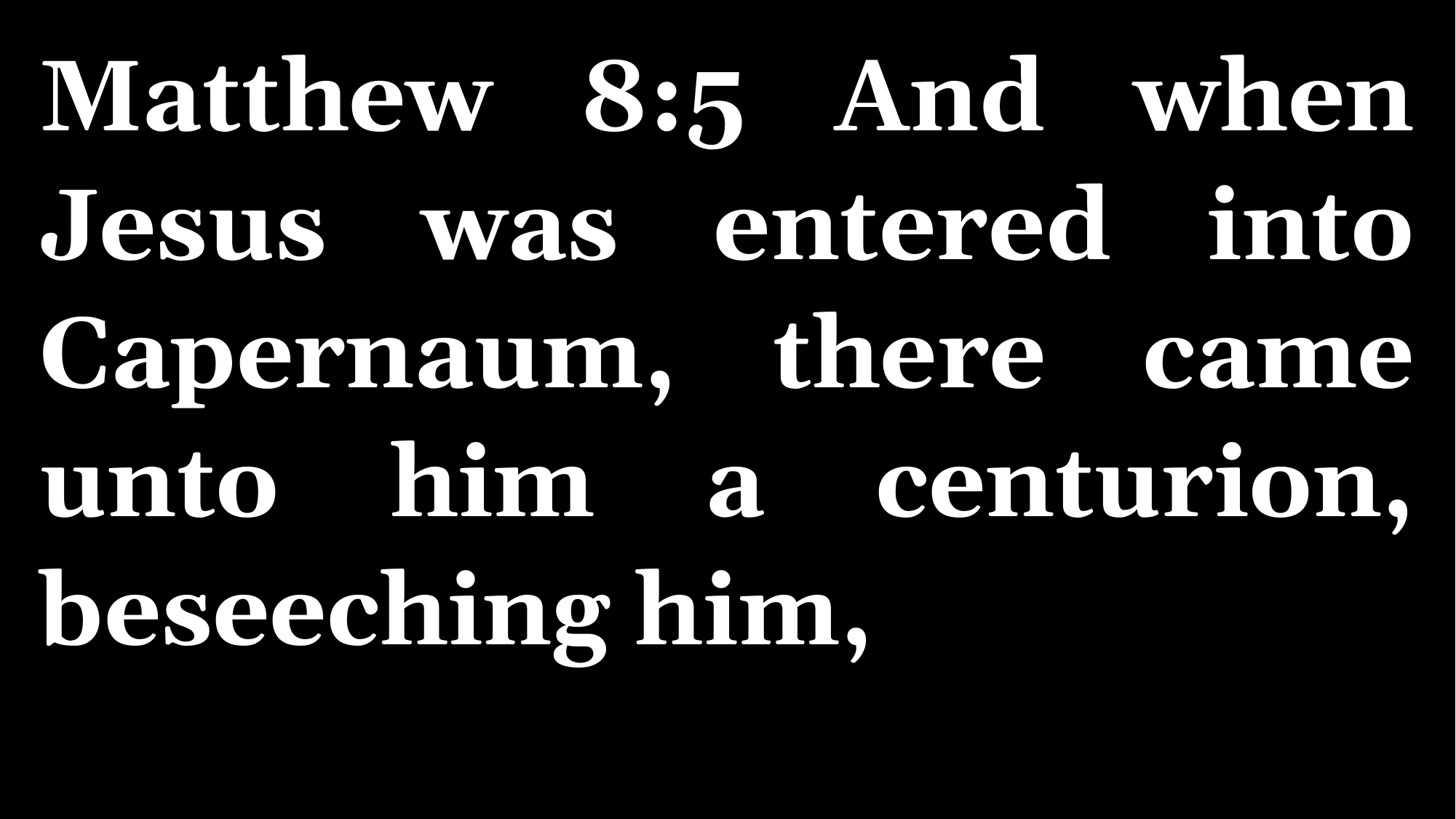

Matthew 8:5 And when Jesus was entered into Capernaum, there came unto him a centurion, beseeching him,